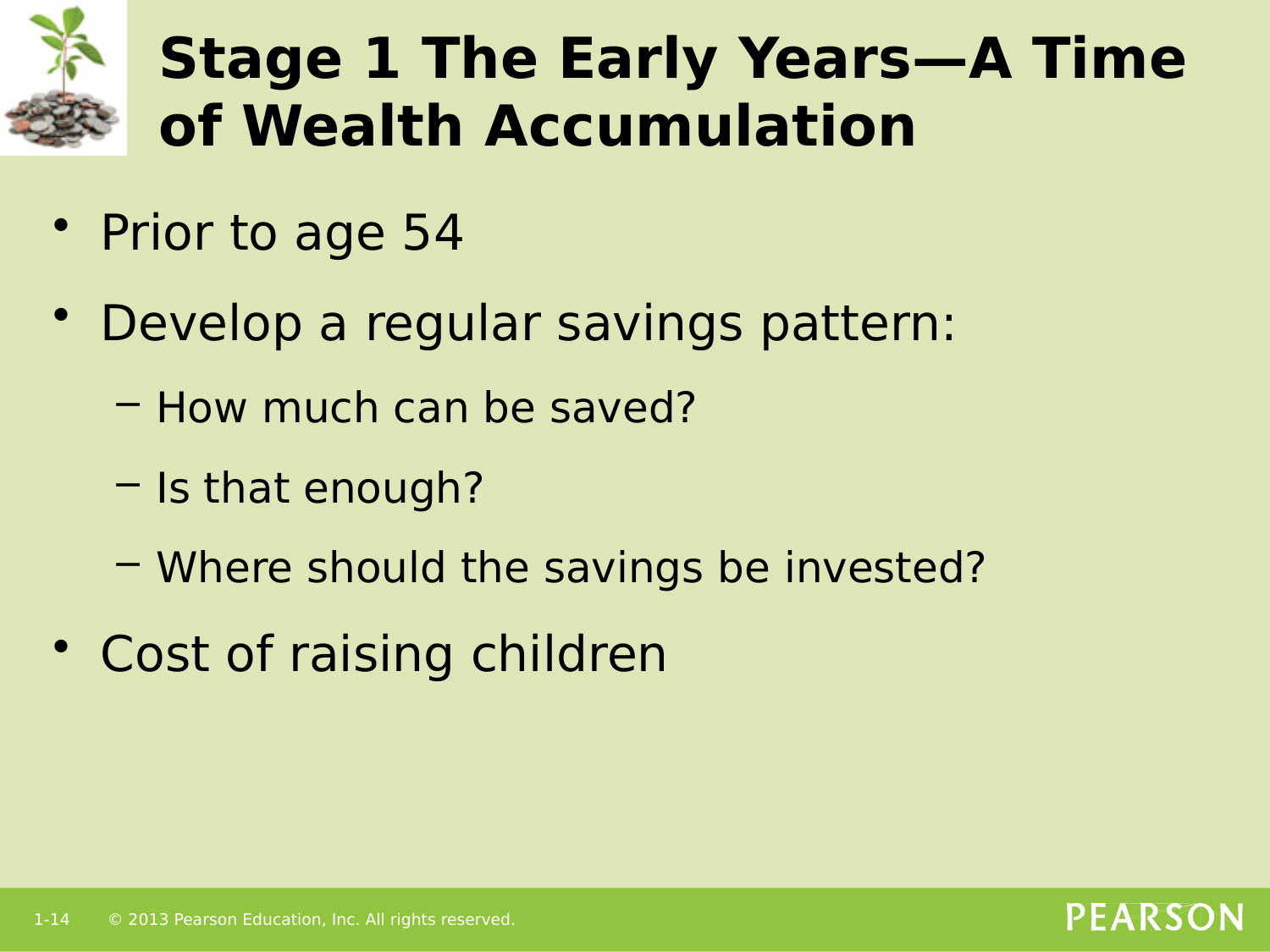

# Stage 1 The Early Years—A Time of Wealth Accumulation
Prior to age 54
Develop a regular savings pattern:
How much can be saved?
Is that enough?
Where should the savings be invested?
Cost of raising children